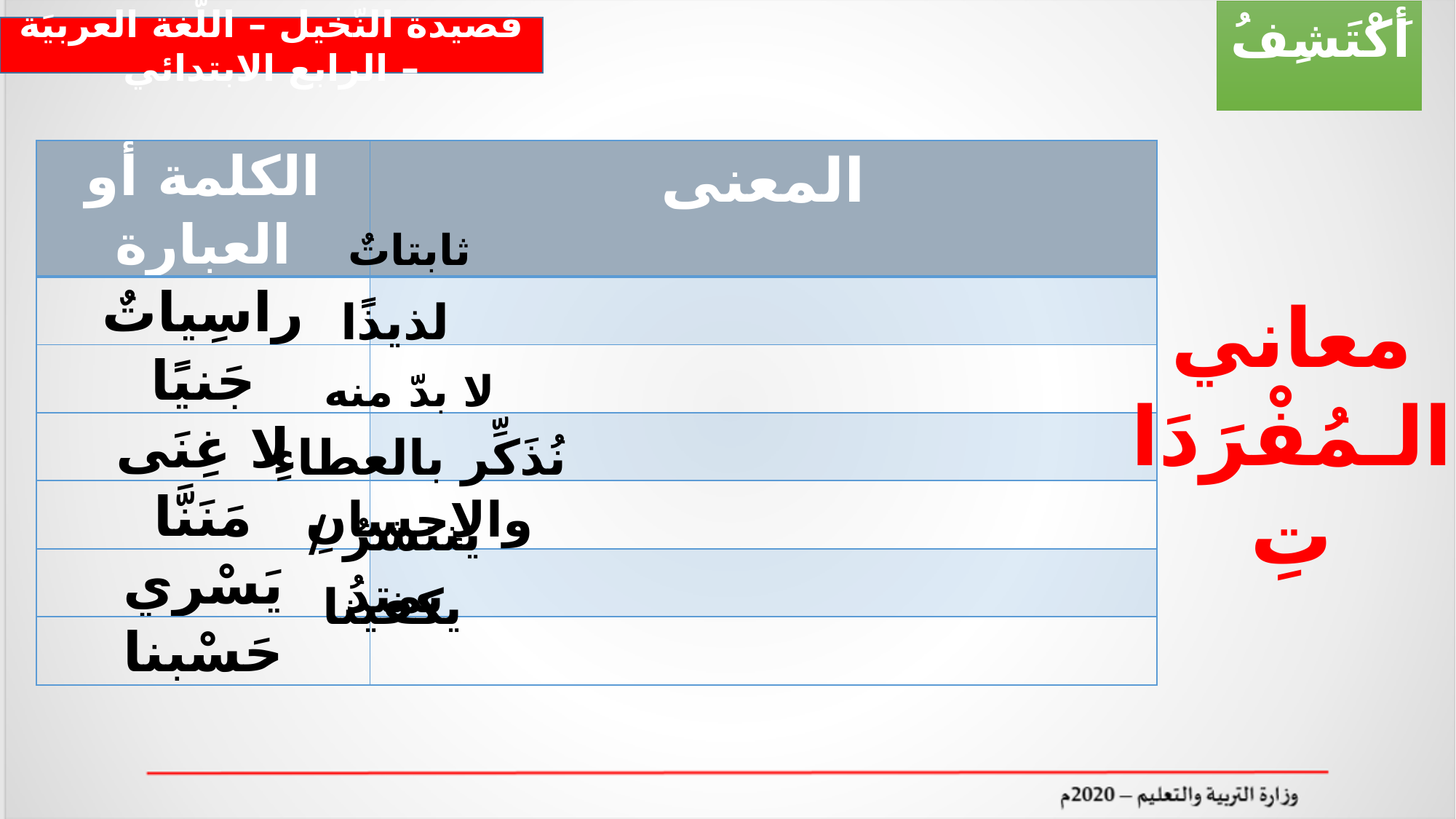

أَكْتَشِفُ
قصيدة النّخيل – اللّغة العربيَة – الرابع الابتدائي
| الكلمة أو العبارة | المعنى |
| --- | --- |
| راسِياتٌ |  |
| جَنيًا |  |
| لا غِنَى |  |
| مَنَنَّا |  |
| يَسْري |  |
| حَسْبنا |  |
ثابتاتٌ
معاني الـمُفْرَدَاتِ
لذيذًا
لا بدّ منه
نُذَكِّر بالعطاءِ والإحسانِ
ينتشرُ / يمتدُ
يكفينا